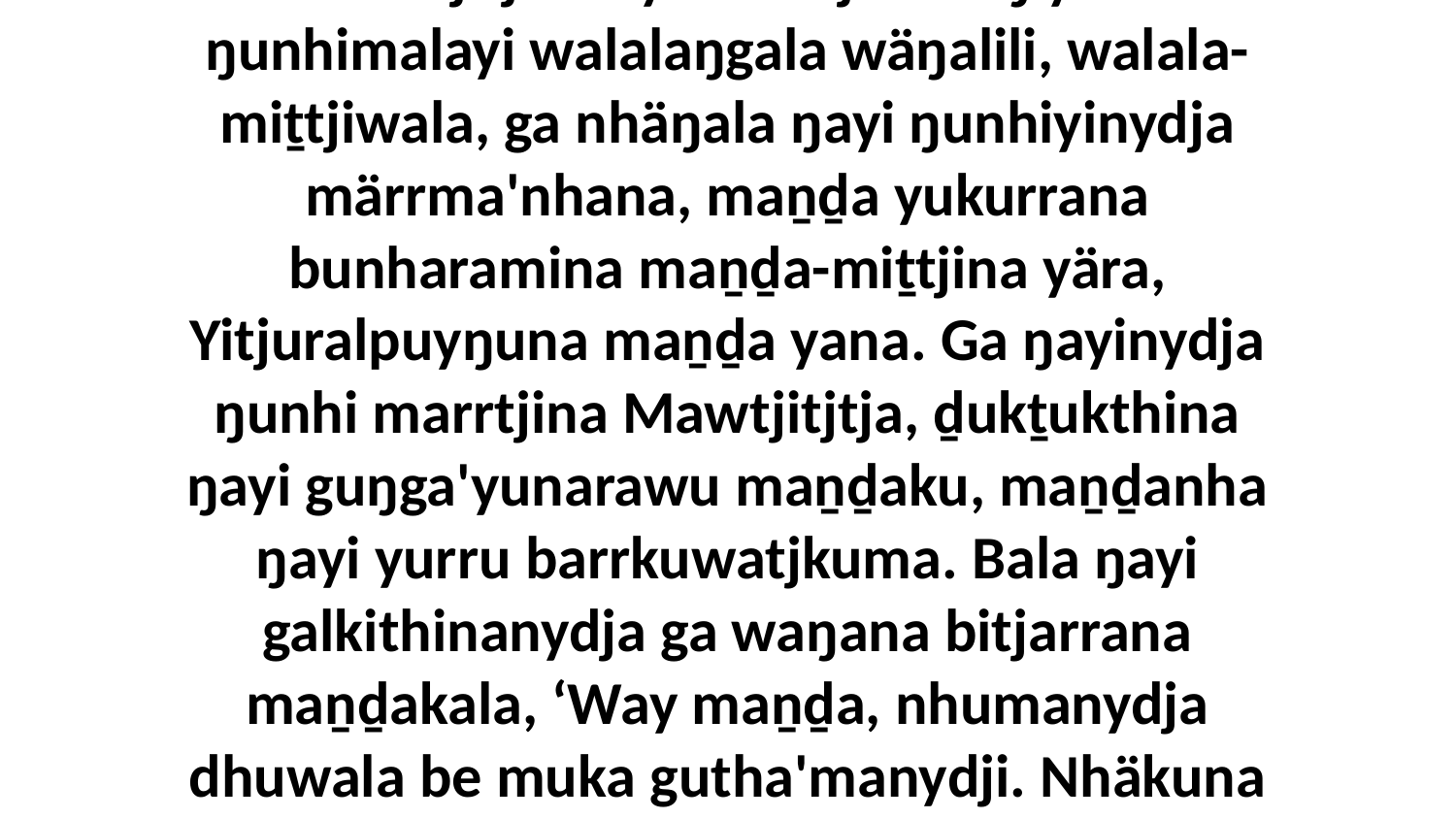

26 “Yo, wiripuŋuyunydja munhayu ŋayi Mawtjitj balayi marrtjina roŋiyina ŋunhimalayi walalaŋgala wäŋalili, walala-miṯtjiwala, ga nhäŋala ŋayi ŋunhiyinydja märrma'nhana, maṉḏa yukurrana bunharamina maṉḏa-miṯtjina yära, Yitjuralpuyŋuna maṉḏa yana. Ga ŋayinydja ŋunhi marrtjina Mawtjitjtja, ḏukṯukthina ŋayi guŋga'yunarawu maṉḏaku, maṉḏanha ŋayi yurru barrkuwatjkuma. Bala ŋayi galkithinanydja ga waŋana bitjarrana maṉḏakala, ‘Way maṉḏa, nhumanydja dhuwala be muka gutha'manydji. Nhäkuna nhuma yukurra dhuwala bunharamirrinydja?’ bitjarra.